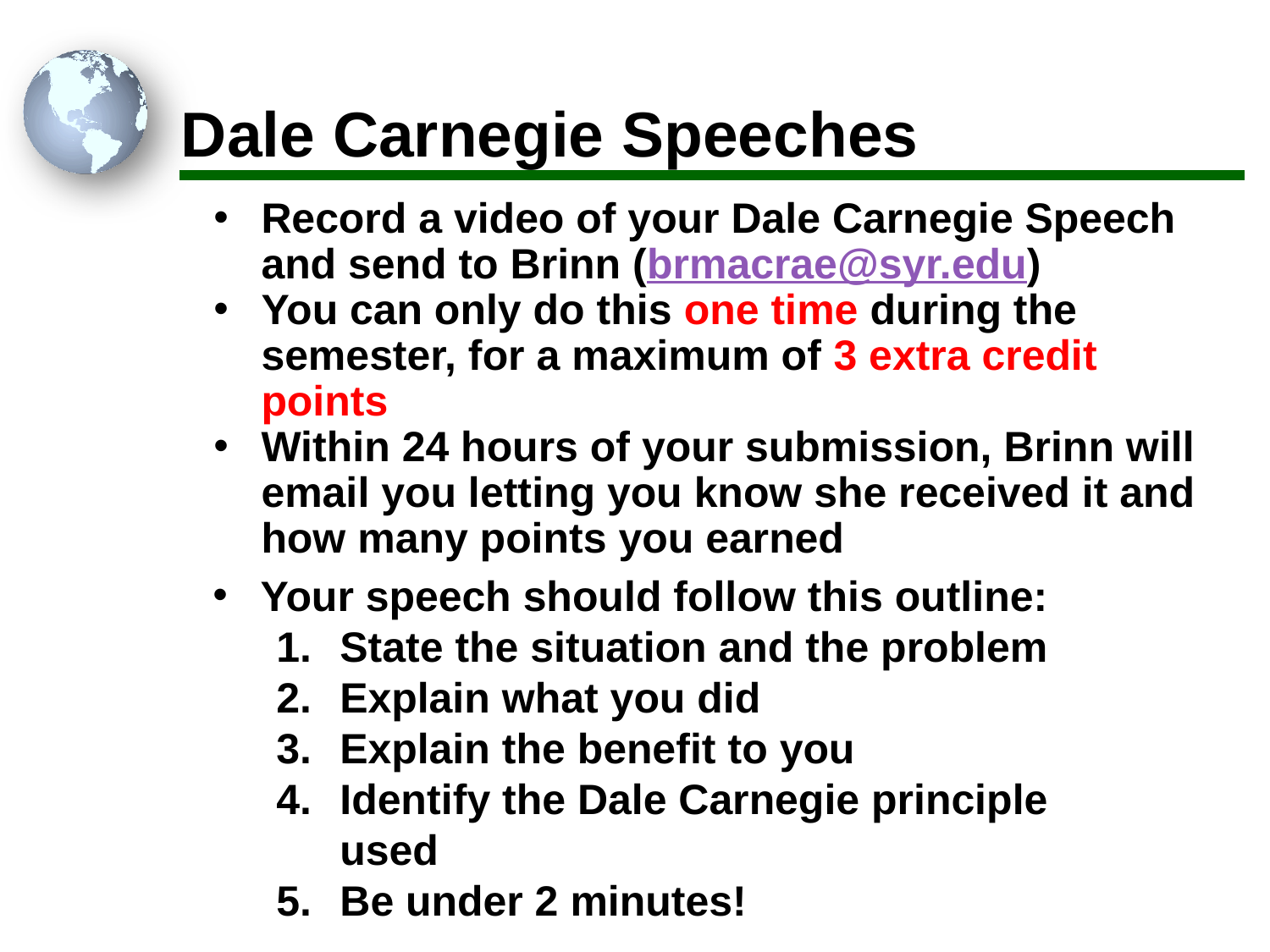

# Dale Carnegie Speeches

Record a video of your Dale Carnegie Speech and send to Brinn (brmacrae@syr.edu)
You can only do this one time during the semester, for a maximum of 3 extra credit points
Within 24 hours of your submission, Brinn will email you letting you know she received it and how many points you earned

Your speech should follow this outline:
State the situation and the problem
Explain what you did
Explain the benefit to you
Identify the Dale Carnegie principle used
Be under 2 minutes!